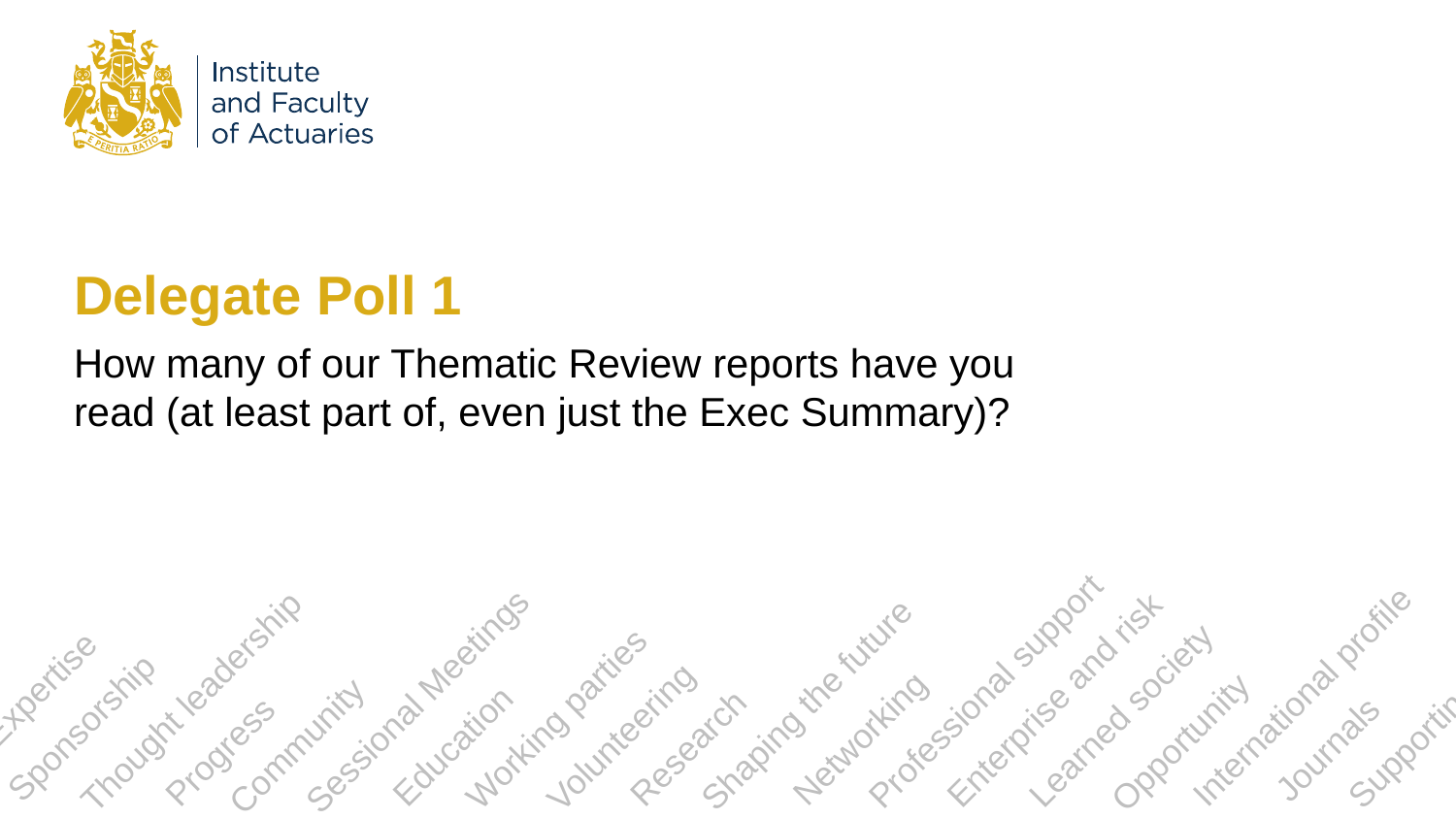

# Delegate Poll 1
How many of our Thematic Review reports have you read (at least part of, even just the Exec Summary)?